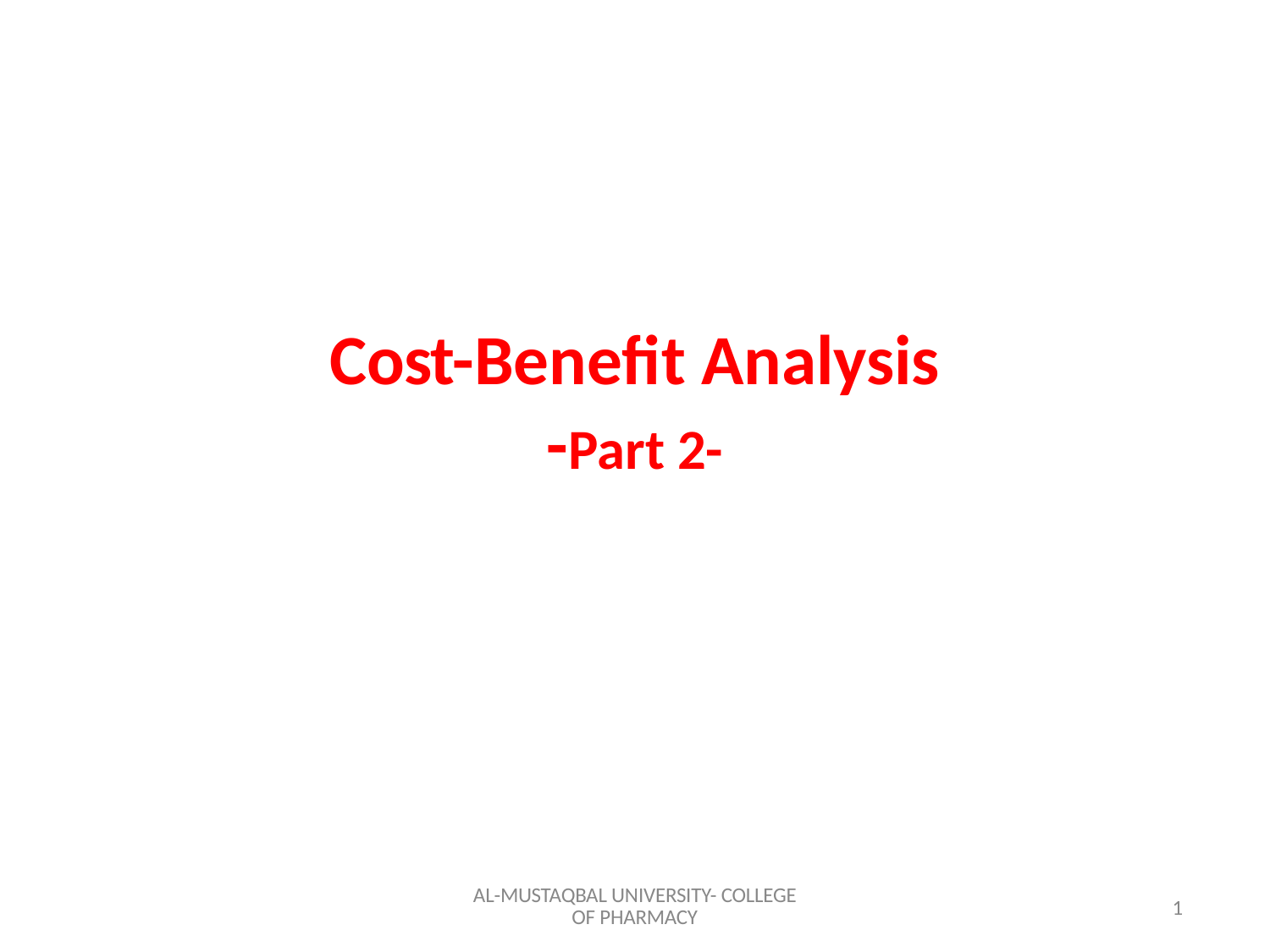

# Cost-Benefit Analysis
-Part 2-
AL-MUSTAQBAL UNIVERSITY- COLLEGE OF PHARMACY
1